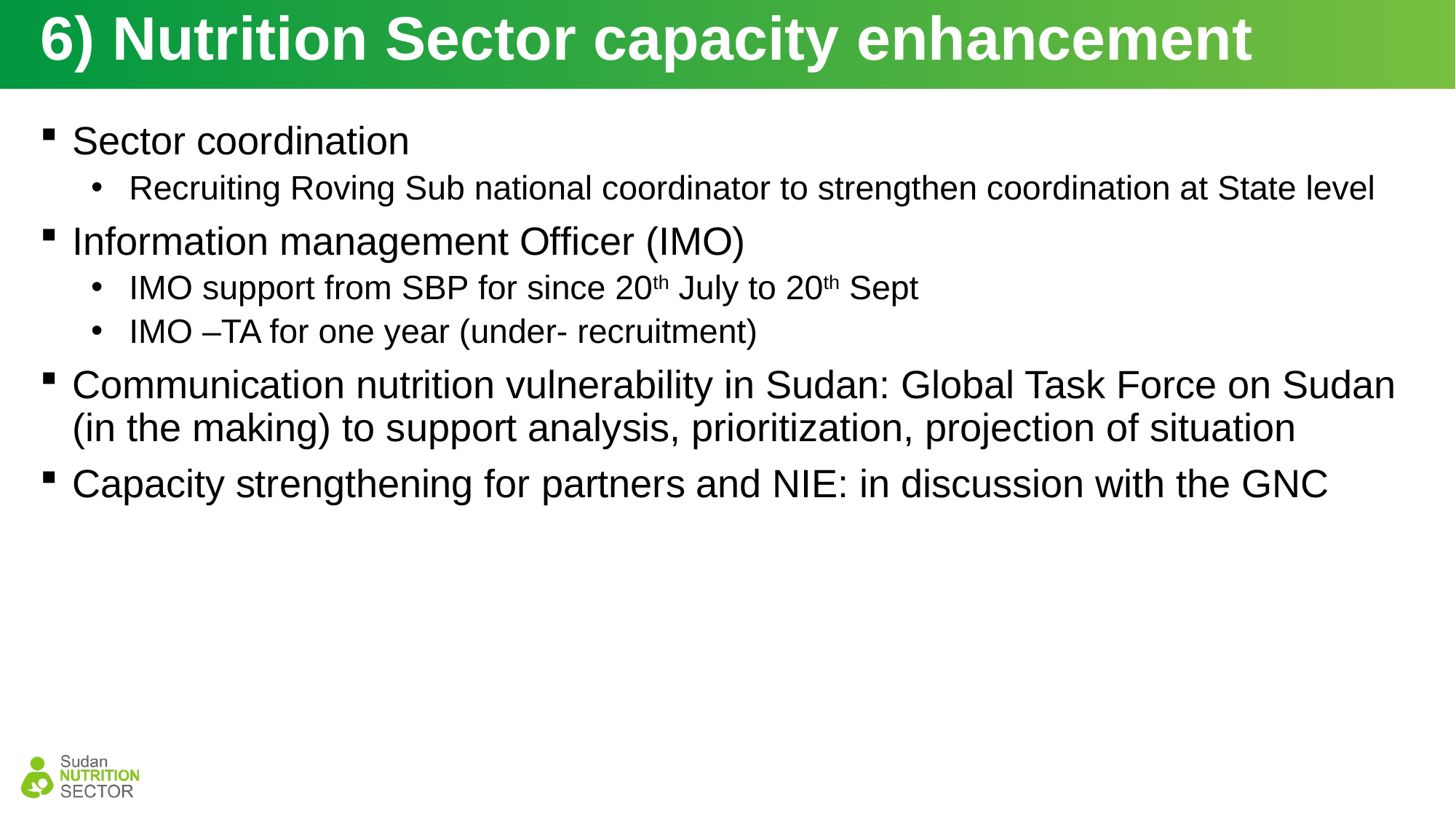

# 6) Nutrition Sector capacity enhancement
Sector coordination
Recruiting Roving Sub national coordinator to strengthen coordination at State level
Information management Officer (IMO)
IMO support from SBP for since 20th July to 20th Sept
IMO –TA for one year (under- recruitment)
Communication nutrition vulnerability in Sudan: Global Task Force on Sudan (in the making) to support analysis, prioritization, projection of situation
Capacity strengthening for partners and NIE: in discussion with the GNC